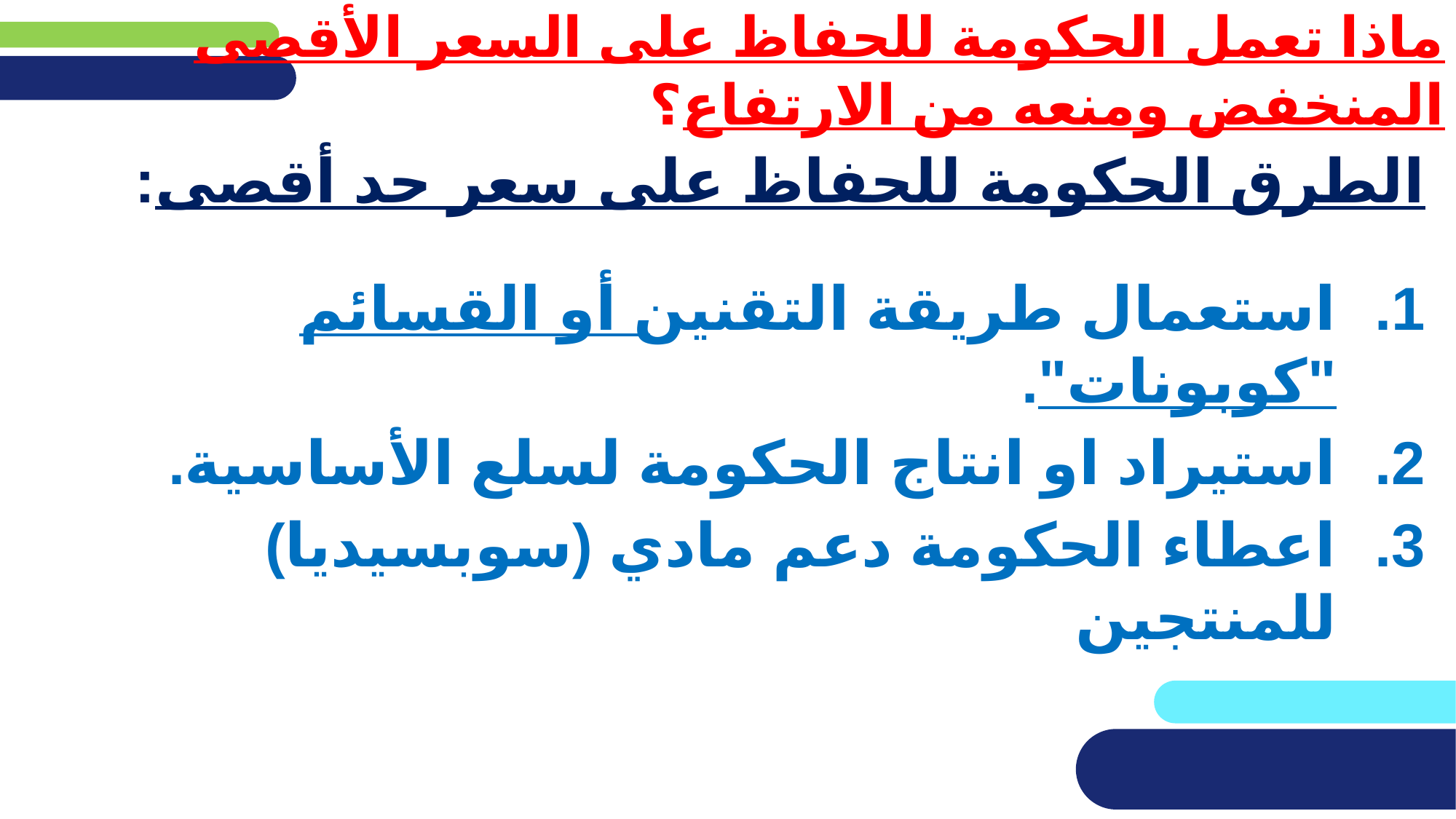

# ماذا تعمل الحكومة للحفاظ على السعر الأقصى المنخفض ومنعه من الارتفاع؟
الطرق الحكومة للحفاظ على سعر حد أقصى:

استعمال طريقة التقنين أو القسائم "كوبونات".
استيراد او انتاج الحكومة لسلع الأساسية.
اعطاء الحكومة دعم مادي (سوبسيديا) للمنتجين